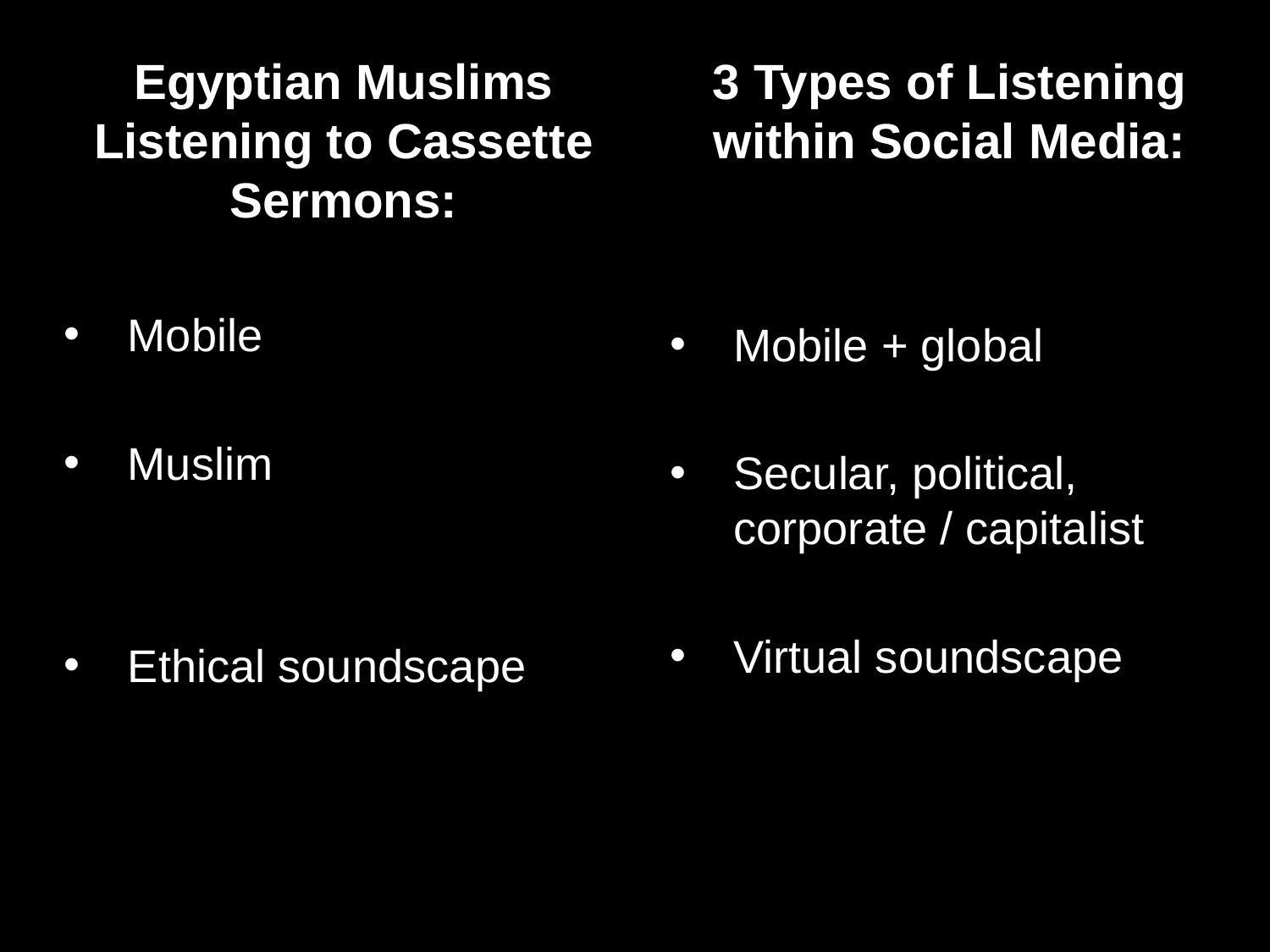

Egyptian Muslims Listening to Cassette Sermons:

Mobile

Muslim

Ethical soundscape

3 Types of Listening within Social Media:

Mobile + global

Secular, political, corporate / capitalist

Virtual soundscape